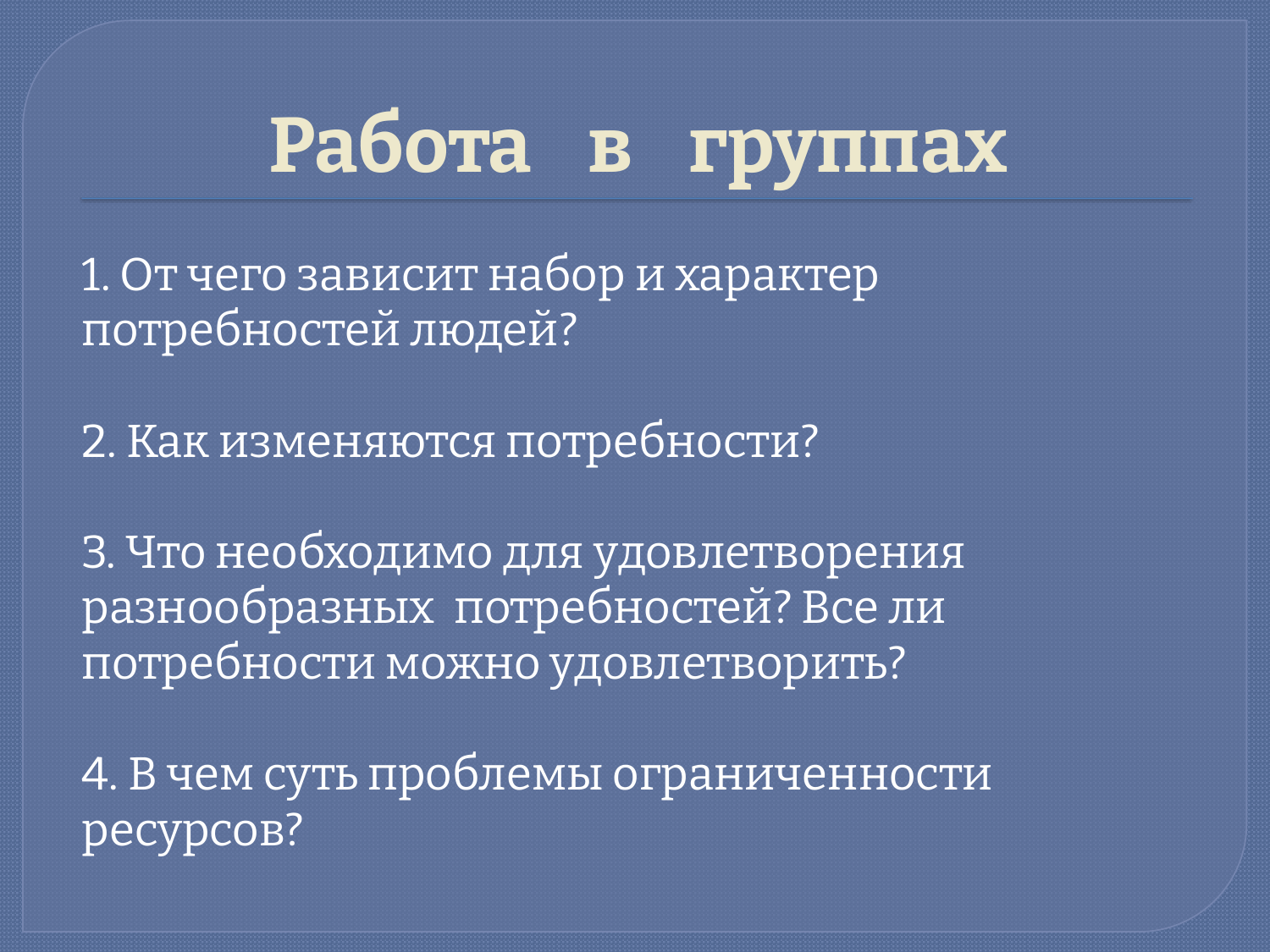

# Работа    в    группах
1. От чего зависит набор и характер
потребностей людей?

2. Как изменяются потребности?

3. Что необходимо для удовлетворения
разнообразных  потребностей? Все ли
потребности можно удовлетворить?

4. В чем суть проблемы ограниченности
ресурсов?